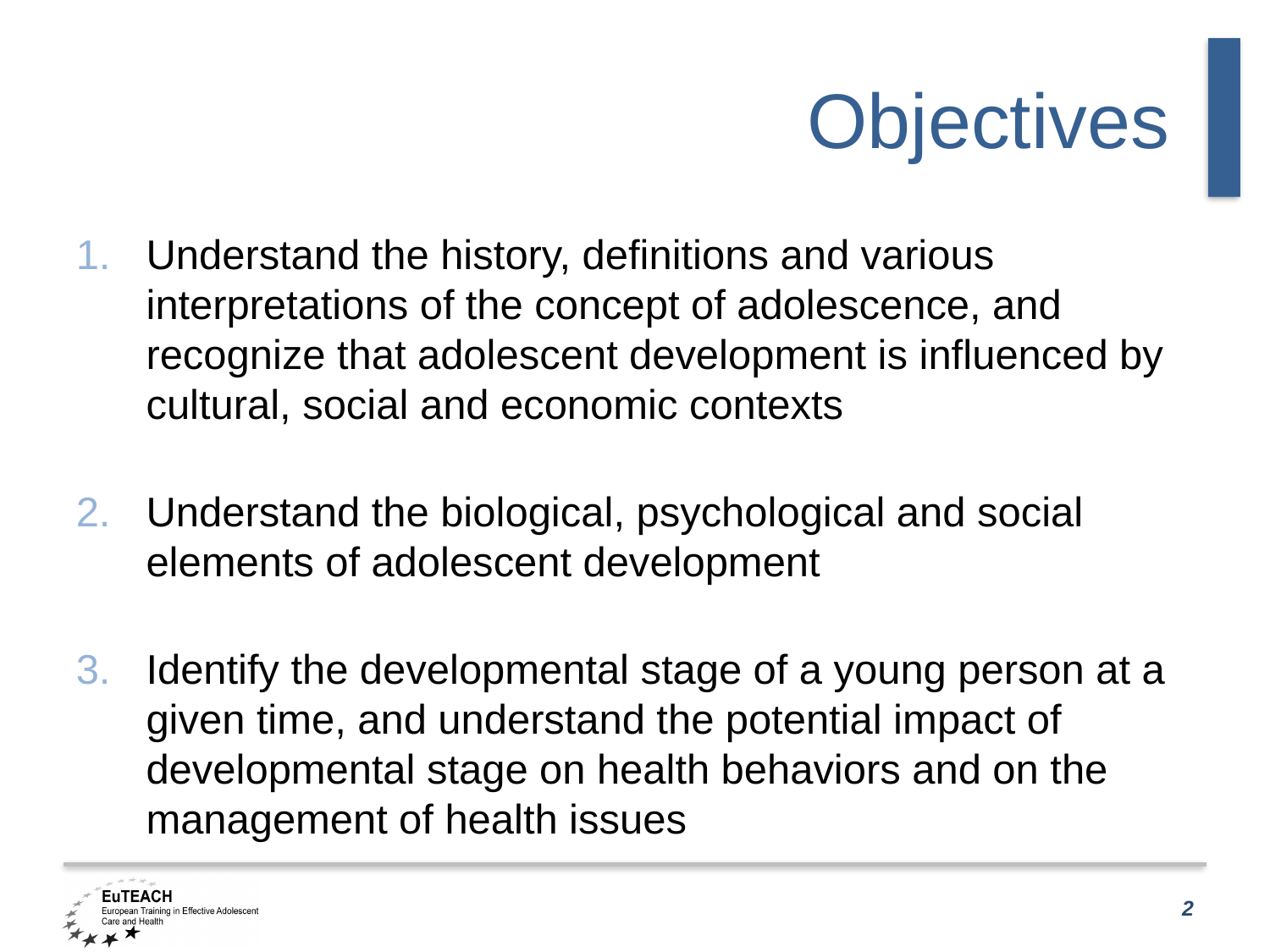

# Objectives
Understand the history, definitions and various interpretations of the concept of adolescence, and recognize that adolescent development is influenced by cultural, social and economic contexts
Understand the biological, psychological and social elements of adolescent development
Identify the developmental stage of a young person at a given time, and understand the potential impact of developmental stage on health behaviors and on the management of health issues
2